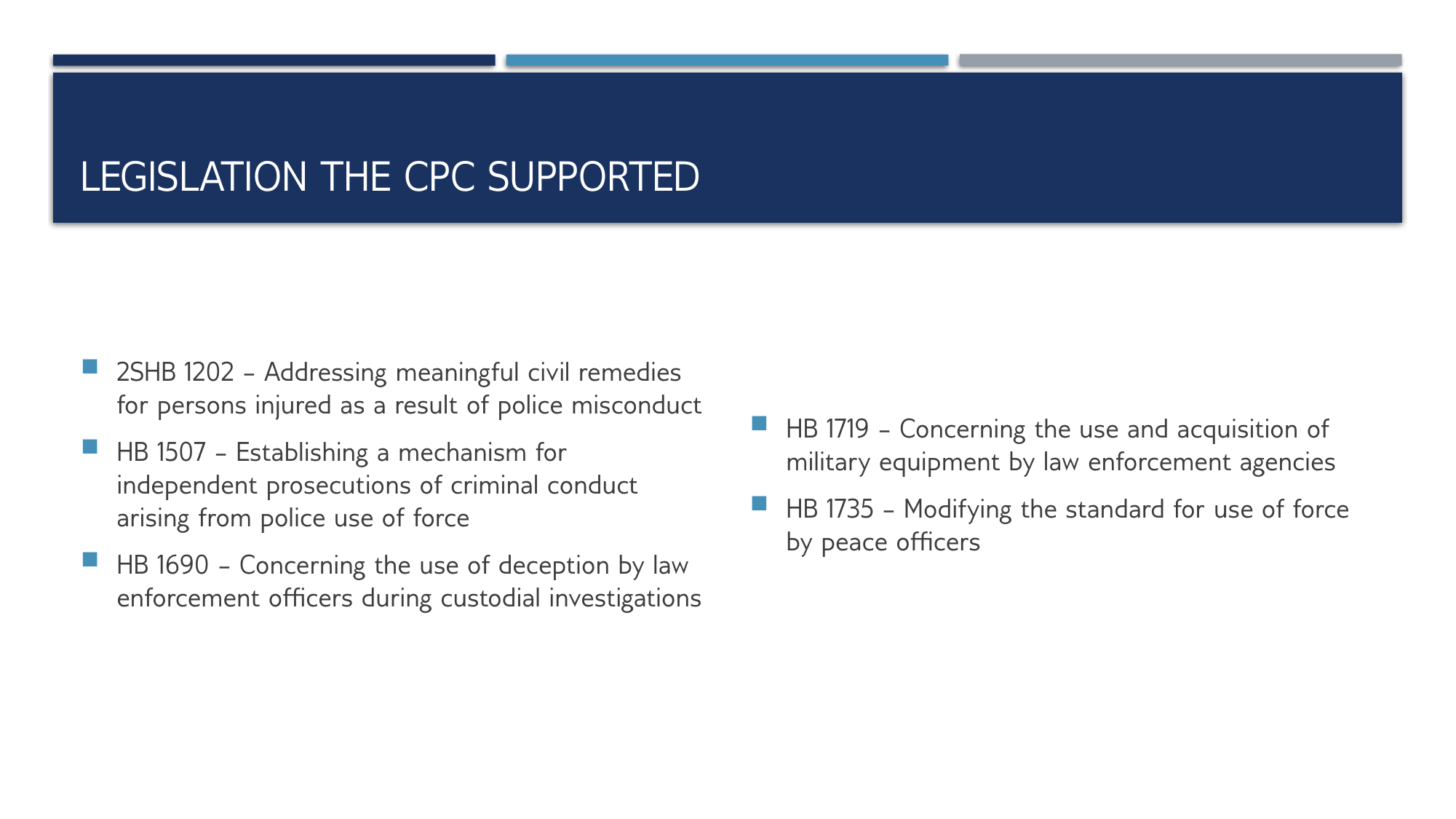

# Legislation the cpc Supported
2SHB 1202 – Addressing meaningful civil remedies for persons injured as a result of police misconduct
HB 1507 – Establishing a mechanism for independent prosecutions of criminal conduct arising from police use of force
HB 1690 – Concerning the use of deception by law enforcement officers during custodial investigations
HB 1719 – Concerning the use and acquisition of military equipment by law enforcement agencies
HB 1735 – Modifying the standard for use of force by peace officers